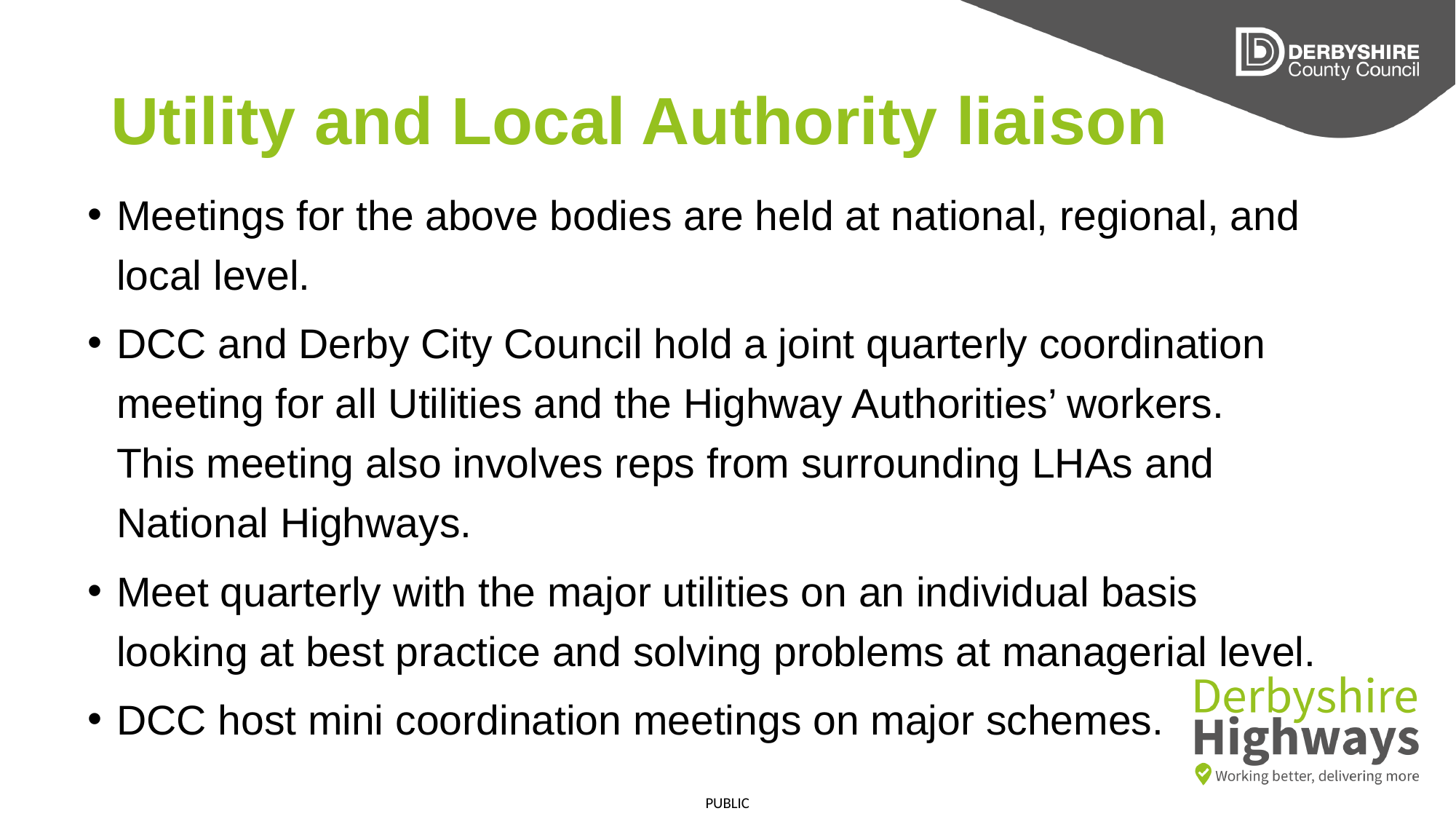

# Utility and Local Authority liaison
Meetings for the above bodies are held at national, regional, and local level.
DCC and Derby City Council hold a joint quarterly coordination meeting for all Utilities and the Highway Authorities’ workers.  This meeting also involves reps from surrounding LHAs and National Highways.
Meet quarterly with the major utilities on an individual basis looking at best practice and solving problems at managerial level.
DCC host mini coordination meetings on major schemes.